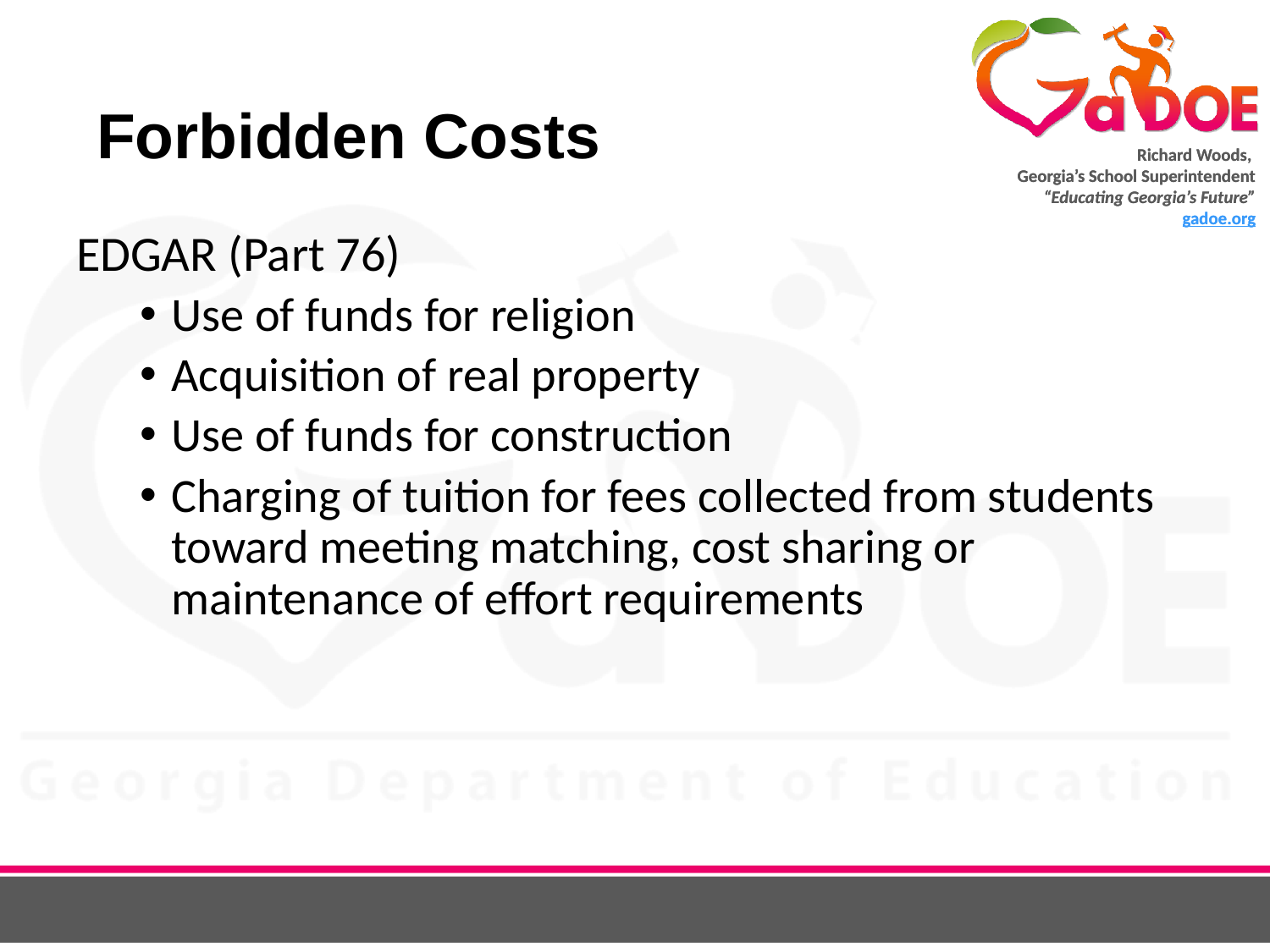

# Forbidden Costs
EDGAR (Part 76)
Use of funds for religion
Acquisition of real property
Use of funds for construction
Charging of tuition for fees collected from students toward meeting matching, cost sharing or maintenance of effort requirements